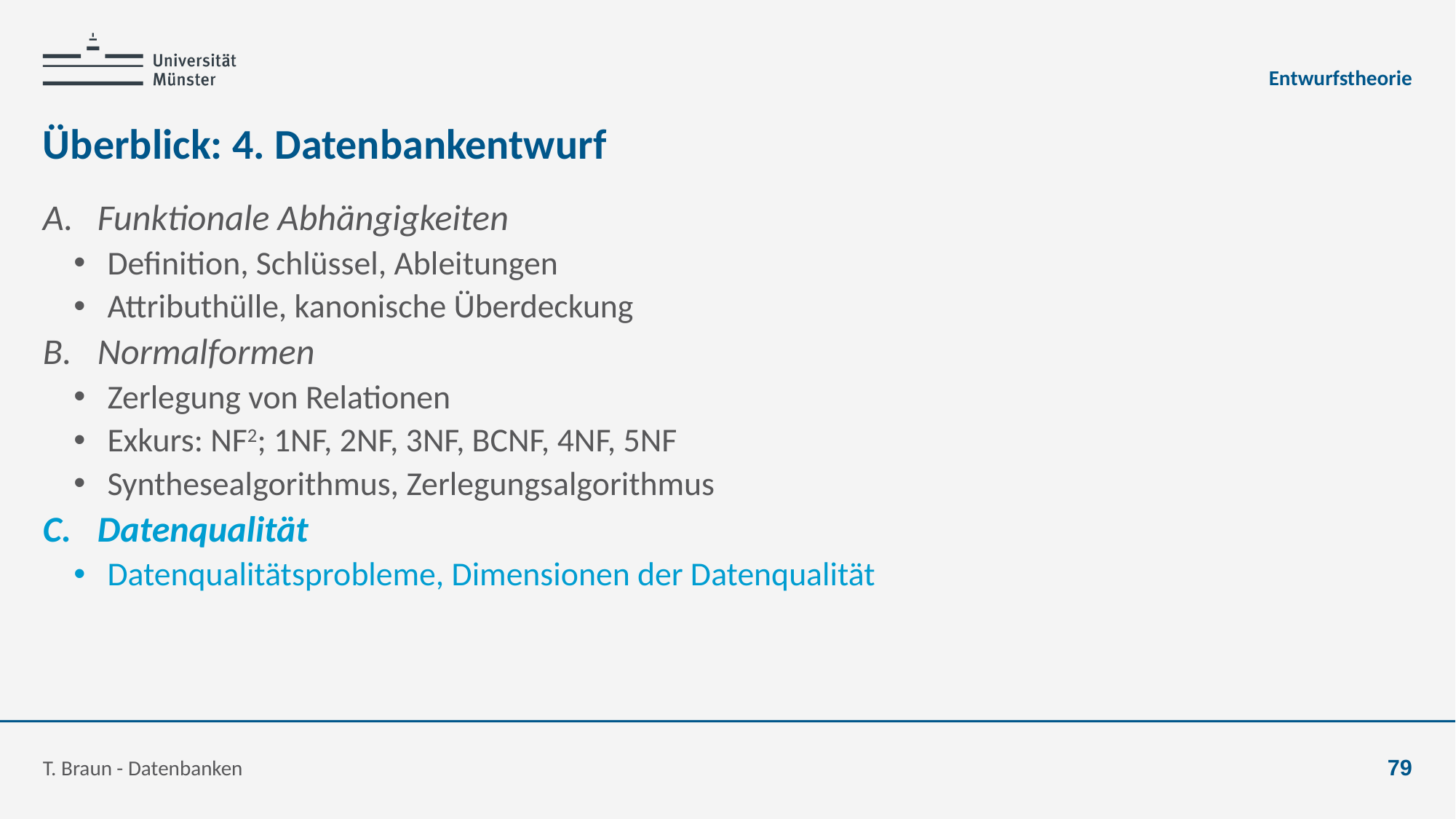

Entwurfstheorie
# Überblick: 4. Datenbankentwurf
Funktionale Abhängigkeiten
Definition, Schlüssel, Ableitungen
Attributhülle, kanonische Überdeckung
Normalformen
Zerlegung von Relationen
Exkurs: NF2; 1NF, 2NF, 3NF, BCNF, 4NF, 5NF
Synthesealgorithmus, Zerlegungsalgorithmus
Datenqualität
Datenqualitätsprobleme, Dimensionen der Datenqualität

T. Braun - Datenbanken
79